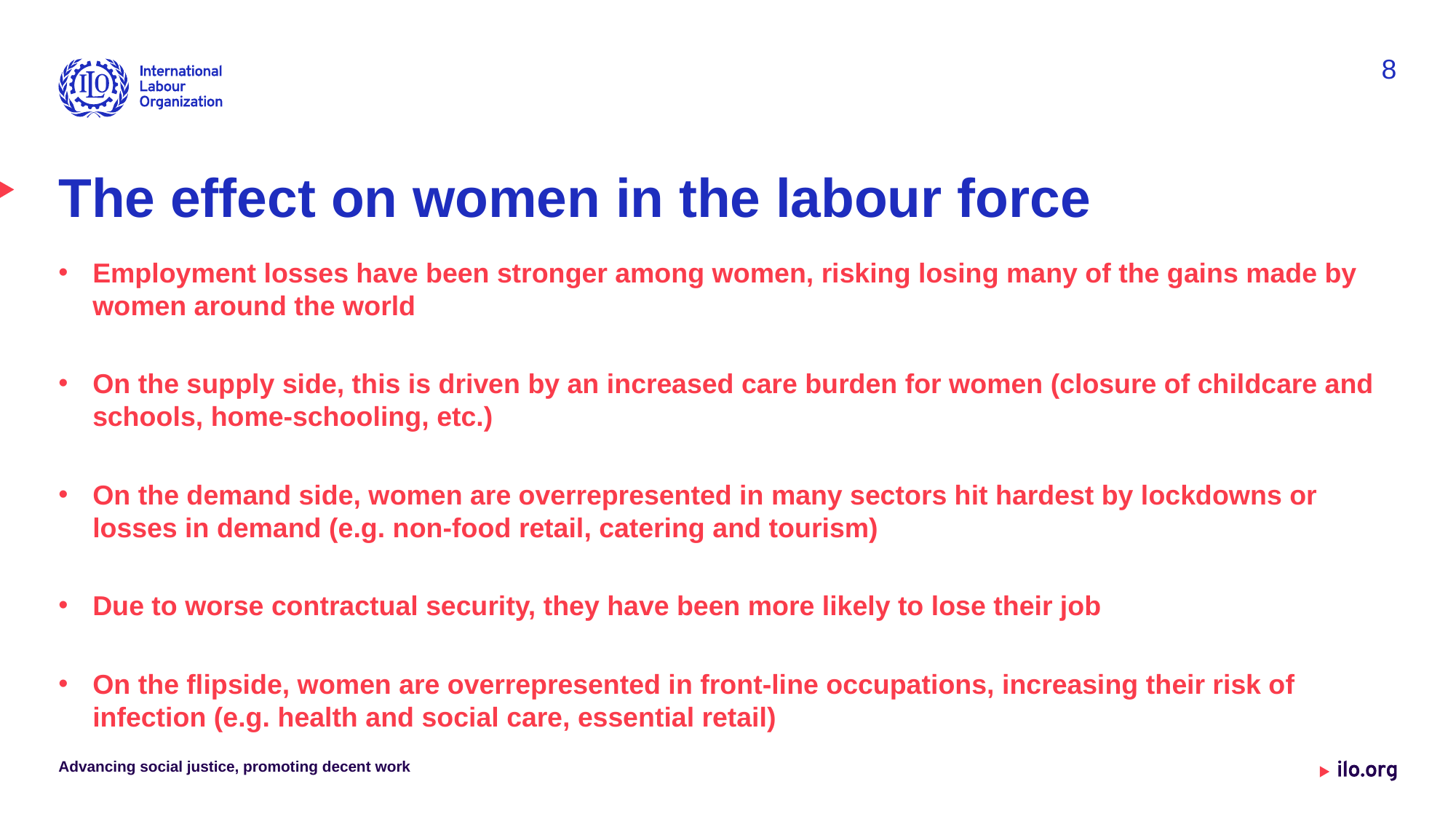

8
# The effect on women in the labour force
Employment losses have been stronger among women, risking losing many of the gains made by women around the world
On the supply side, this is driven by an increased care burden for women (closure of childcare and schools, home-schooling, etc.)
On the demand side, women are overrepresented in many sectors hit hardest by lockdowns or losses in demand (e.g. non-food retail, catering and tourism)
Due to worse contractual security, they have been more likely to lose their job
On the flipside, women are overrepresented in front-line occupations, increasing their risk of infection (e.g. health and social care, essential retail)

Advancing social justice, promoting decent work
Date: Monday / 01 / October / 2019